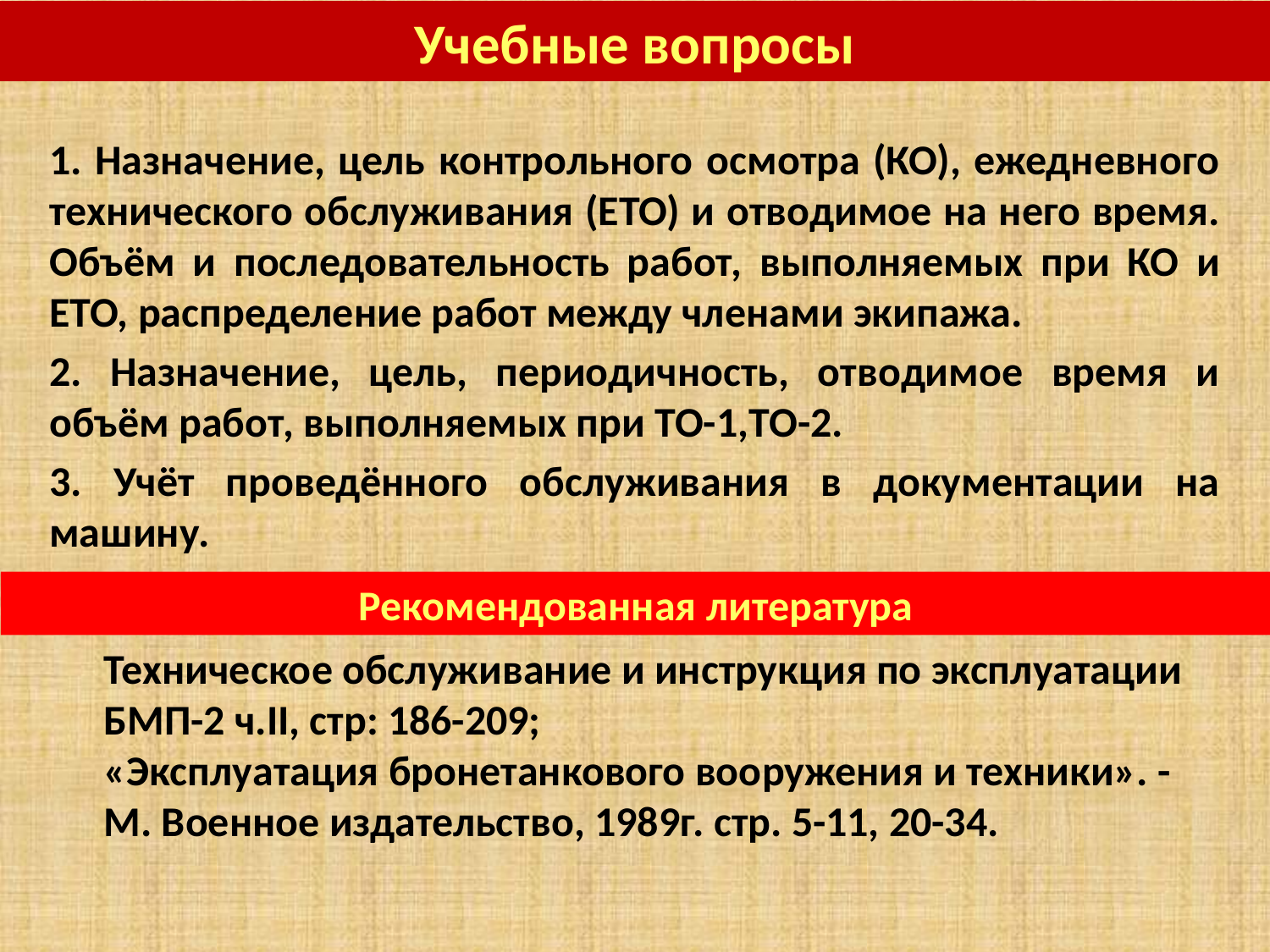

Учебные вопросы
1. Назначение, цель контрольного осмотра (КО), ежедневного технического обслуживания (ЕТО) и отводимое на него время. Объём и последовательность работ, выполняемых при КО и ЕТО, распределение работ между членами экипажа.
2. Назначение, цель, периодичность, отводимое время и объём работ, выполняемых при ТО-1,ТО-2.
3. Учёт проведённого обслуживания в документации на машину.
Рекомендованная литература
Техническое обслуживание и инструкция по эксплуатации БМП-2 ч.II, стр: 186-209;
«Эксплуатация бронетанкового вооружения и техники». - М. Военное издательство, 1989г. стр. 5-11, 20-34.